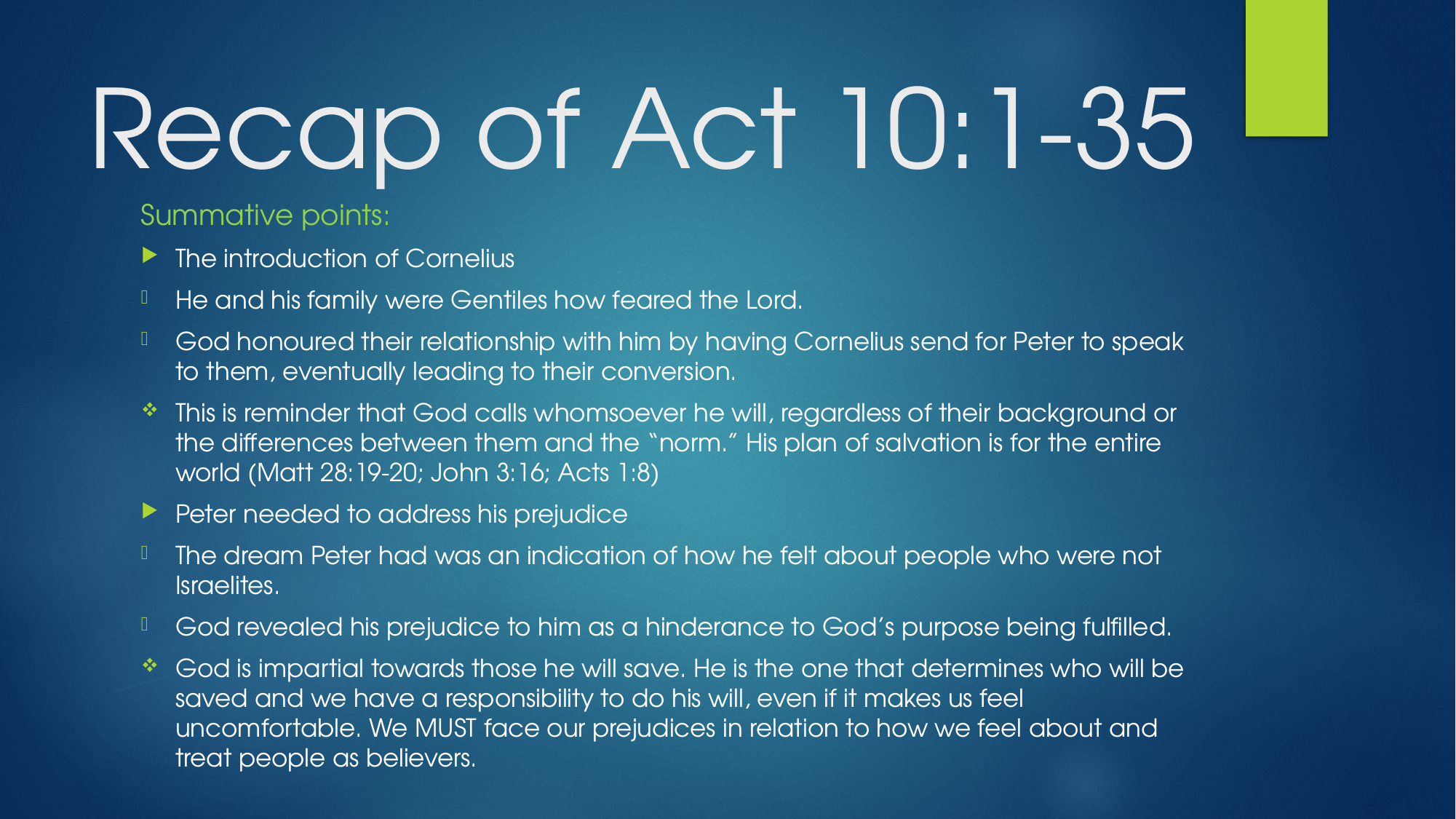

# Recap of Act 10:1-35
Summative points:
The introduction of Cornelius
He and his family were Gentiles how feared the Lord.
God honoured their relationship with him by having Cornelius send for Peter to speak to them, eventually leading to their conversion.
This is reminder that God calls whomsoever he will, regardless of their background or the differences between them and the “norm.” His plan of salvation is for the entire world (Matt 28:19-20; John 3:16; Acts 1:8)
Peter needed to address his prejudice
The dream Peter had was an indication of how he felt about people who were not Israelites.
God revealed his prejudice to him as a hinderance to God’s purpose being fulfilled.
God is impartial towards those he will save. He is the one that determines who will be saved and we have a responsibility to do his will, even if it makes us feel uncomfortable. We MUST face our prejudices in relation to how we feel about and treat people as believers.